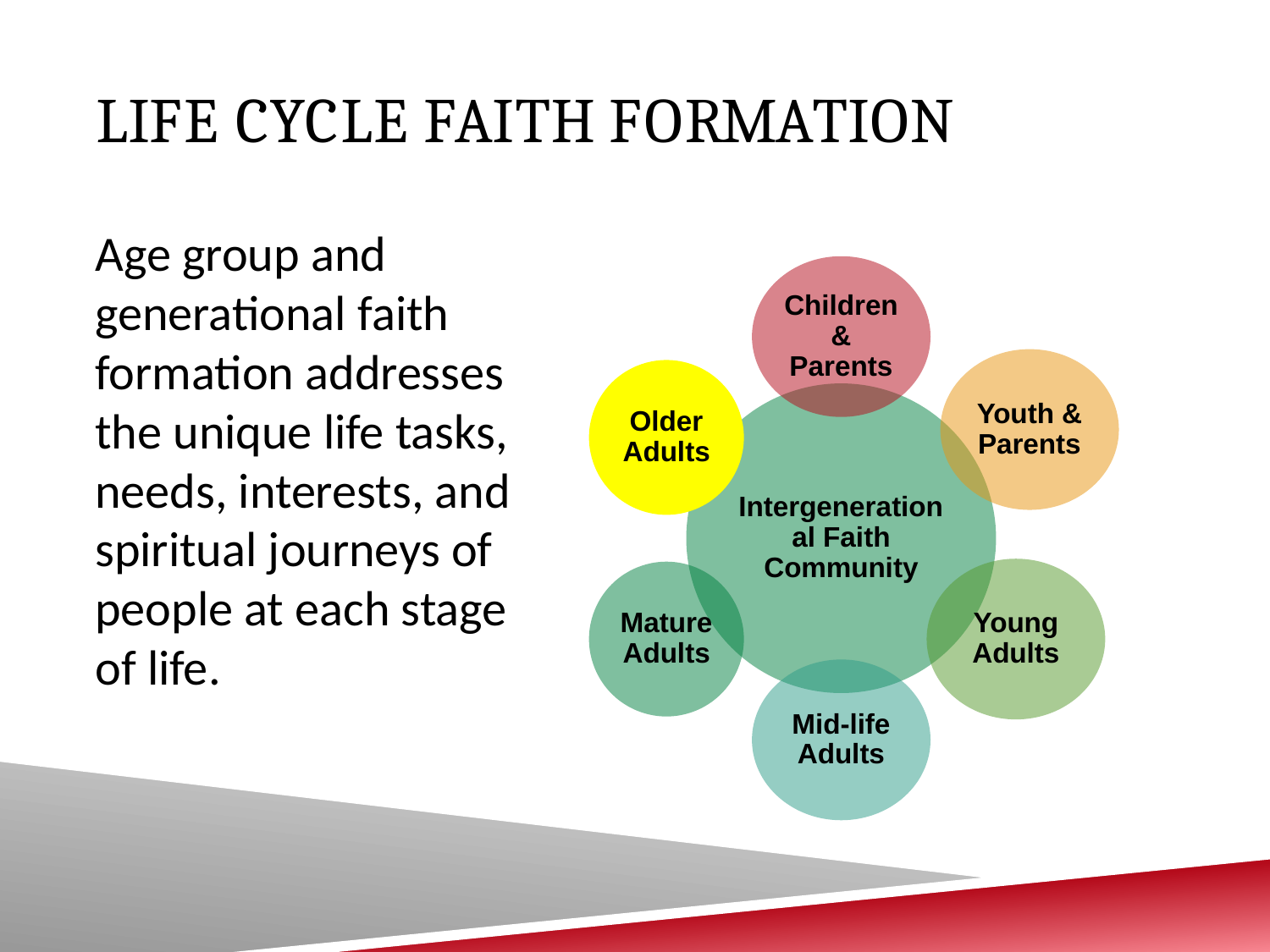

# Life Cycle Faith Formation
Age group and generational faith formation addresses the unique life tasks, needs, interests, and spiritual journeys of people at each stage of life.
Intergenerational Faith Community
Children & Parents
Youth & Parents
Young Adults
Mid-life Adults
Mature Adults
Older Adults